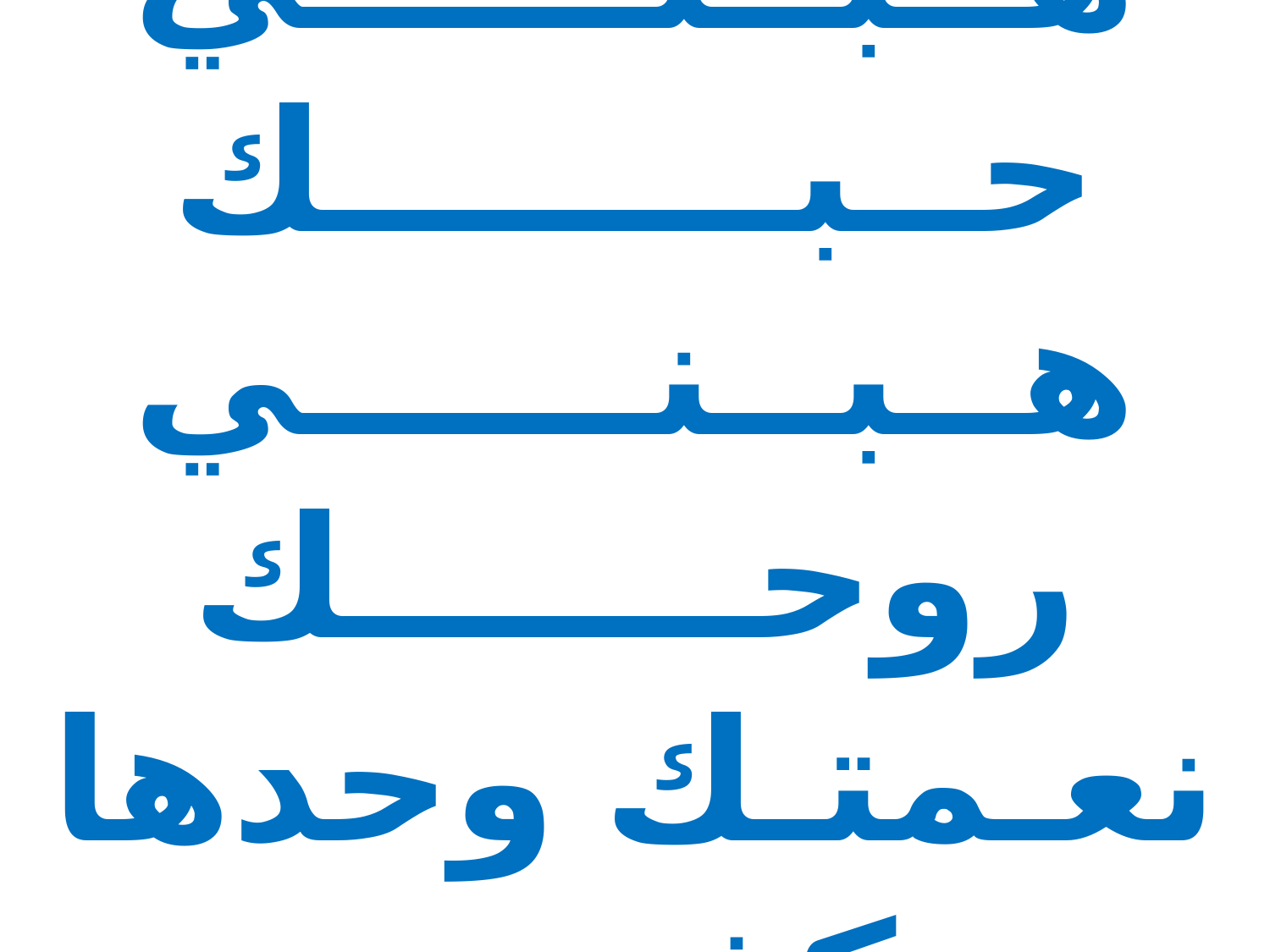

هــبــنــــــي حــبــــــــك
هــبــنــــــي روحـــــــك
نعـمتـك وحدها تكفـيني